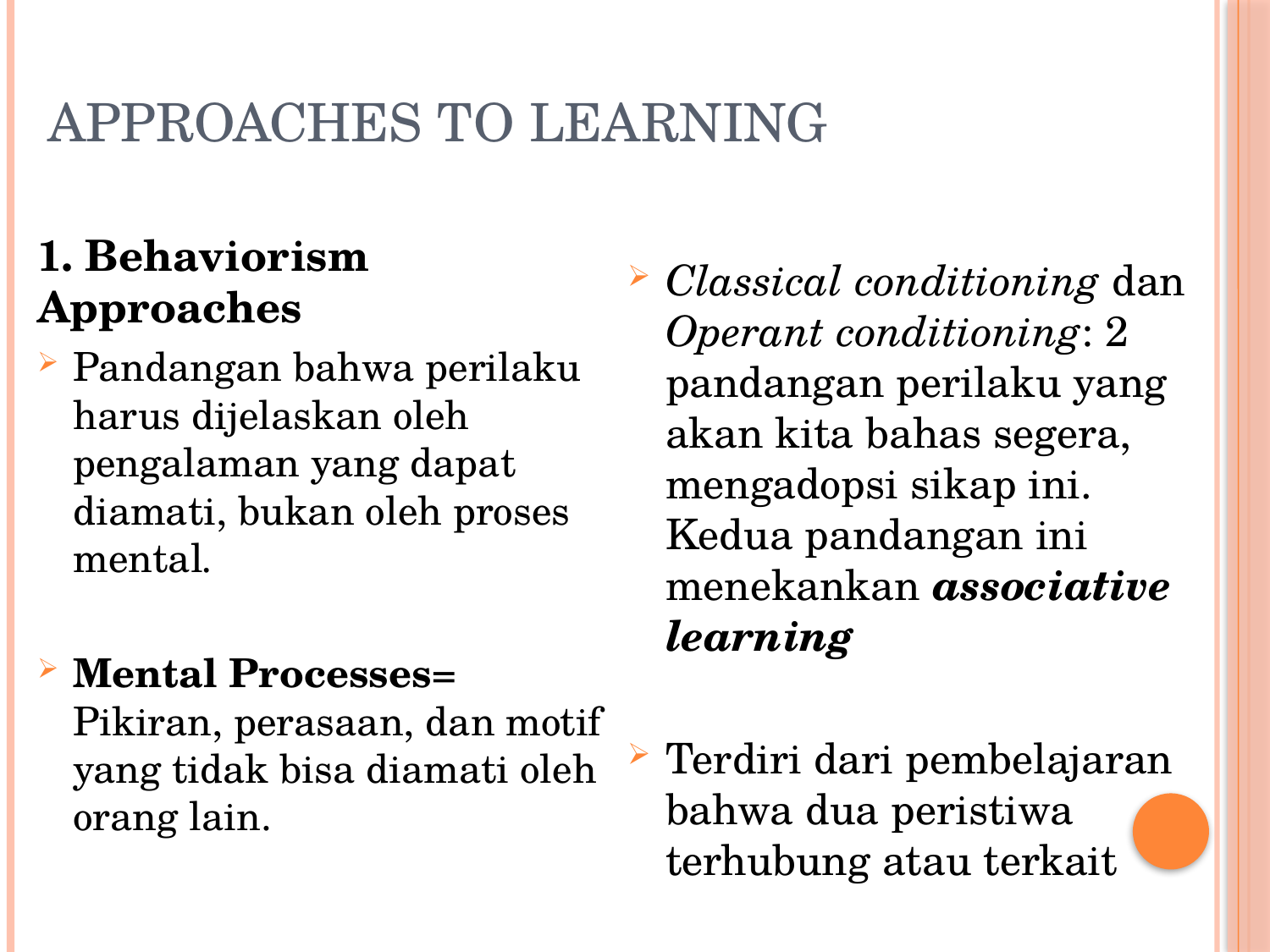

# Approaches to Learning

Classical conditioning dan Operant conditioning: 2 pandangan perilaku yang akan kita bahas segera, mengadopsi sikap ini. Kedua pandangan ini menekankan associative learning

Terdiri dari pembelajaran bahwa dua peristiwa terhubung atau terkait
1. Behaviorism Approaches
Pandangan bahwa perilaku harus dijelaskan oleh pengalaman yang dapat diamati, bukan oleh proses mental.

Mental Processes= Pikiran, perasaan, dan motif yang tidak bisa diamati oleh orang lain.